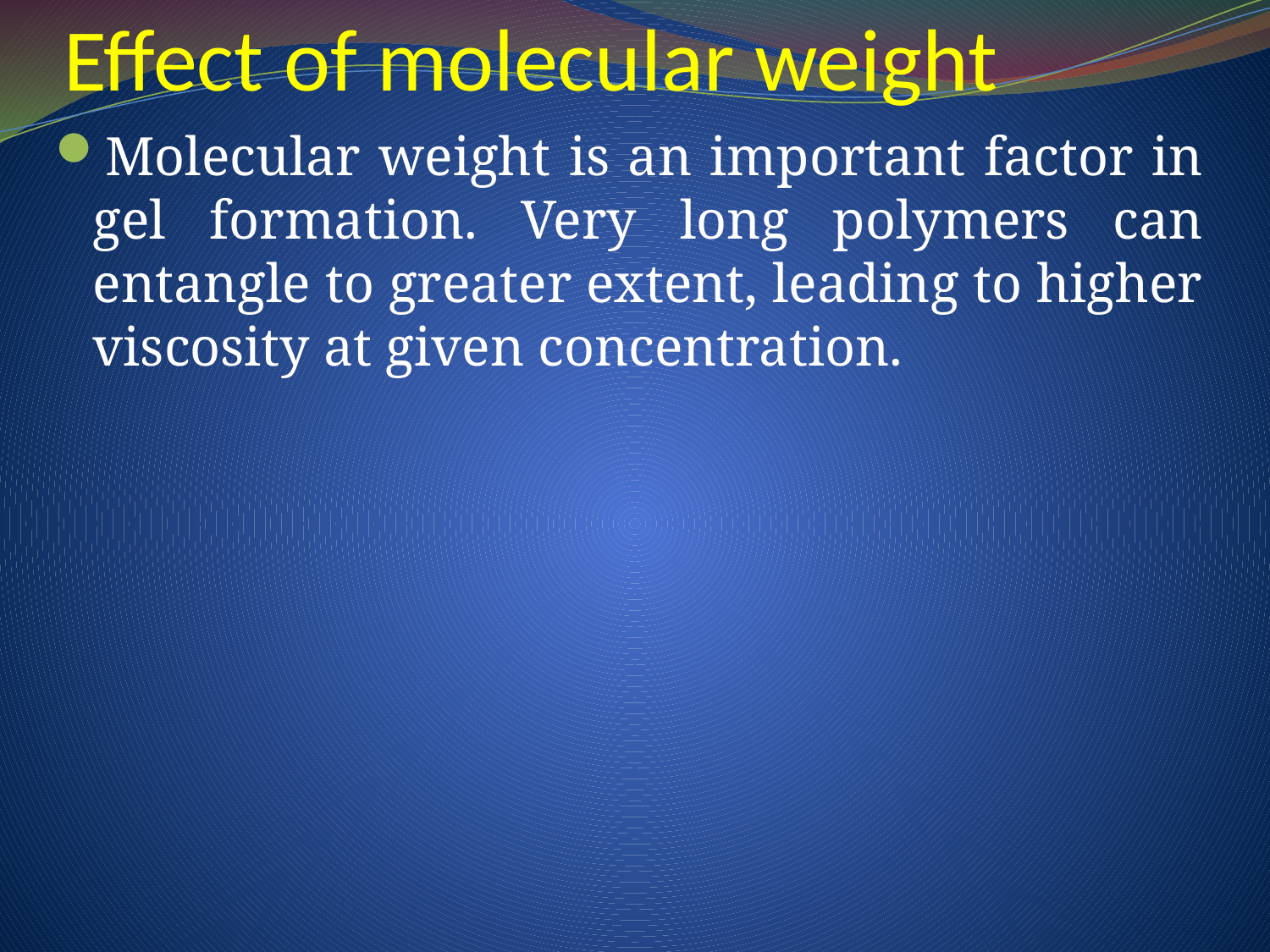

# Effect of molecular weight
Molecular weight is an important factor in gel formation. Very long polymers can entangle to greater extent, leading to higher viscosity at given concentration.